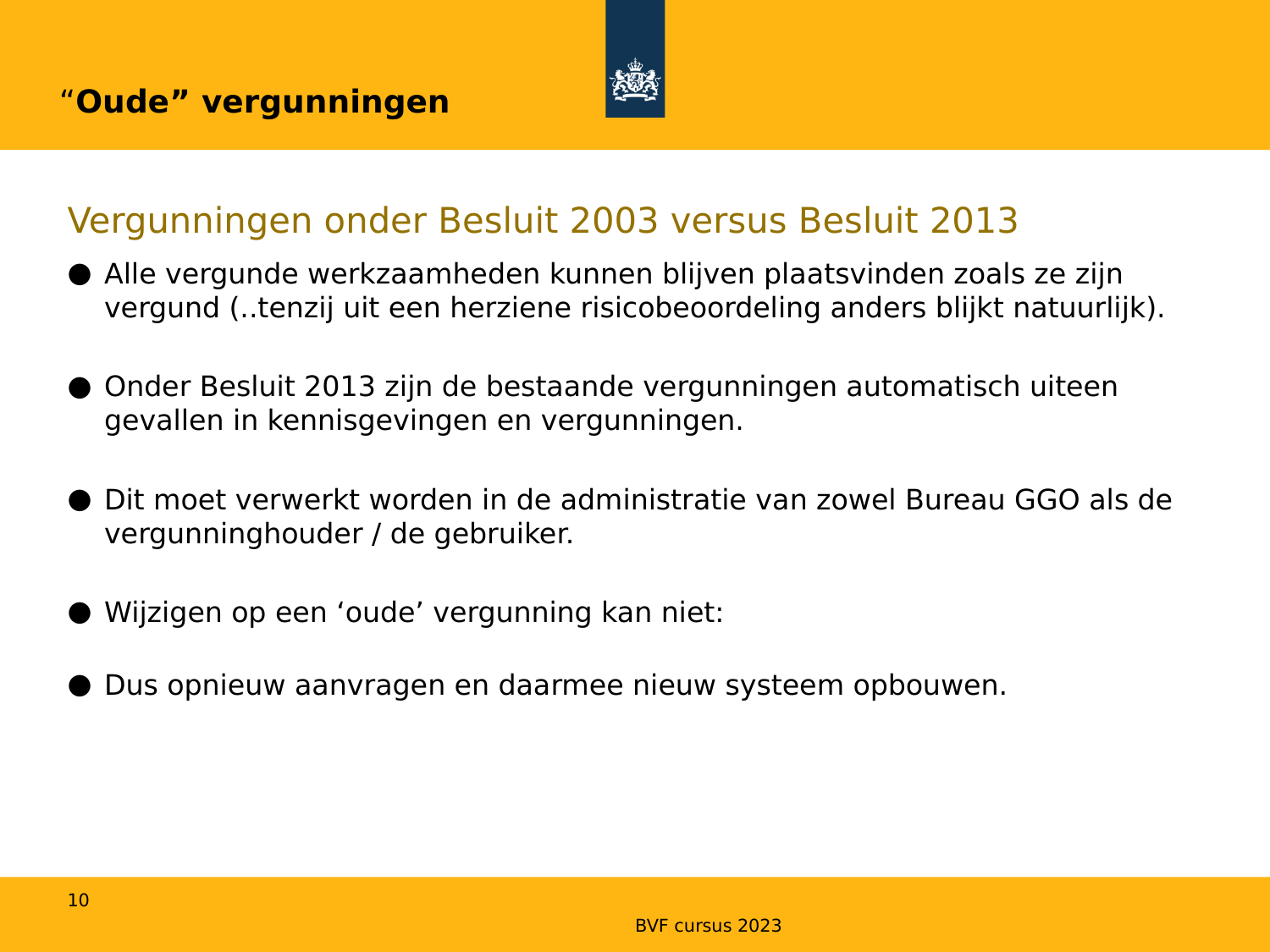

“Oude” vergunningen
# Vergunningen onder Besluit 2003 versus Besluit 2013
Alle vergunde werkzaamheden kunnen blijven plaatsvinden zoals ze zijn vergund (..tenzij uit een herziene risicobeoordeling anders blijkt natuurlijk).

Onder Besluit 2013 zijn de bestaande vergunningen automatisch uiteen gevallen in kennisgevingen en vergunningen.

Dit moet verwerkt worden in de administratie van zowel Bureau GGO als de vergunninghouder / de gebruiker.

Wijzigen op een ‘oude’ vergunning kan niet:
Dus opnieuw aanvragen en daarmee nieuw systeem opbouwen.

10
BVF cursus 2023